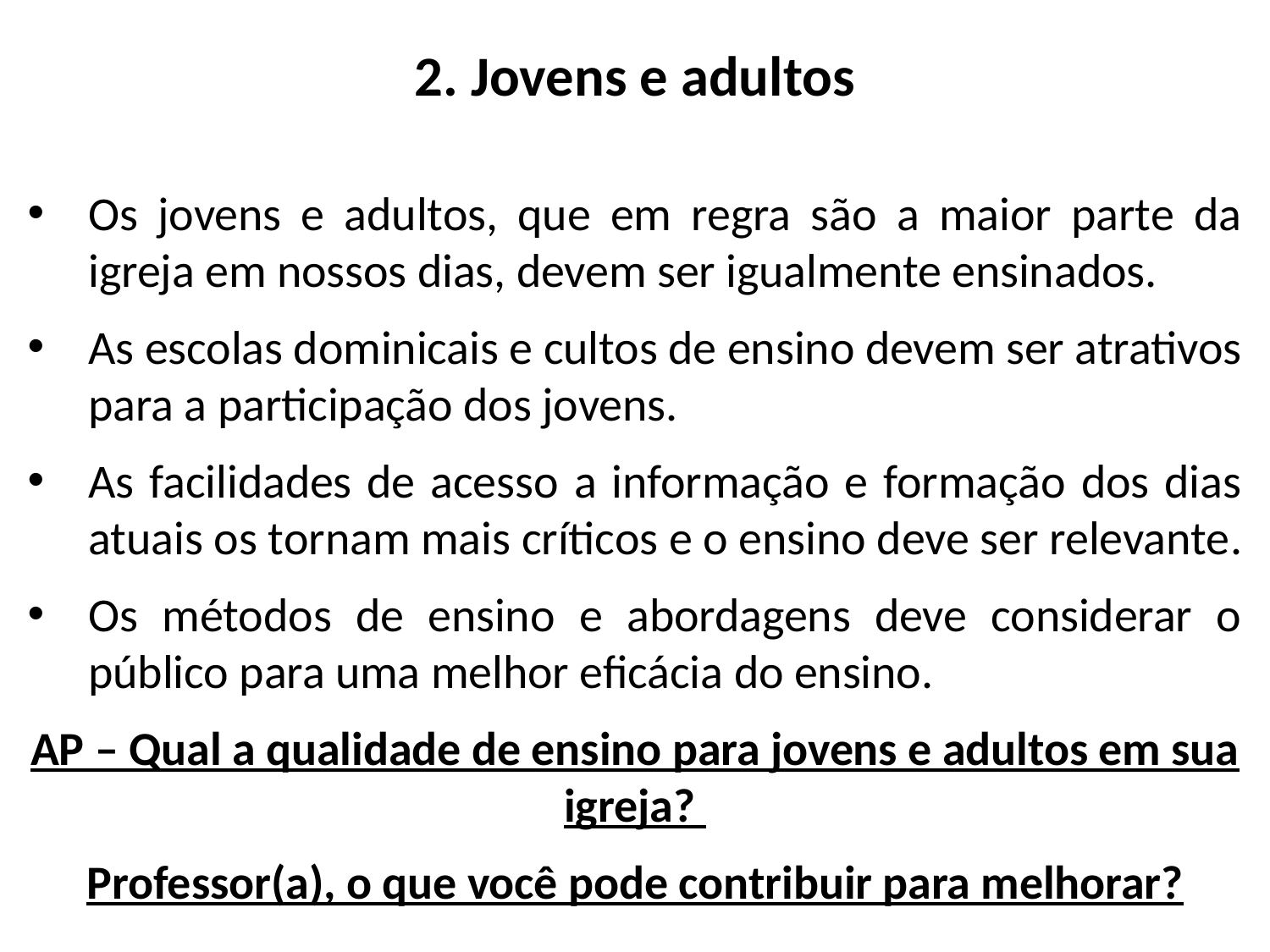

# 2. Jovens e adultos
Os jovens e adultos, que em regra são a maior parte da igreja em nossos dias, devem ser igualmente ensinados.
As escolas dominicais e cultos de ensino devem ser atrativos para a participação dos jovens.
As facilidades de acesso a informação e formação dos dias atuais os tornam mais críticos e o ensino deve ser relevante.
Os métodos de ensino e abordagens deve considerar o público para uma melhor eficácia do ensino.
AP – Qual a qualidade de ensino para jovens e adultos em sua igreja?
Professor(a), o que você pode contribuir para melhorar?